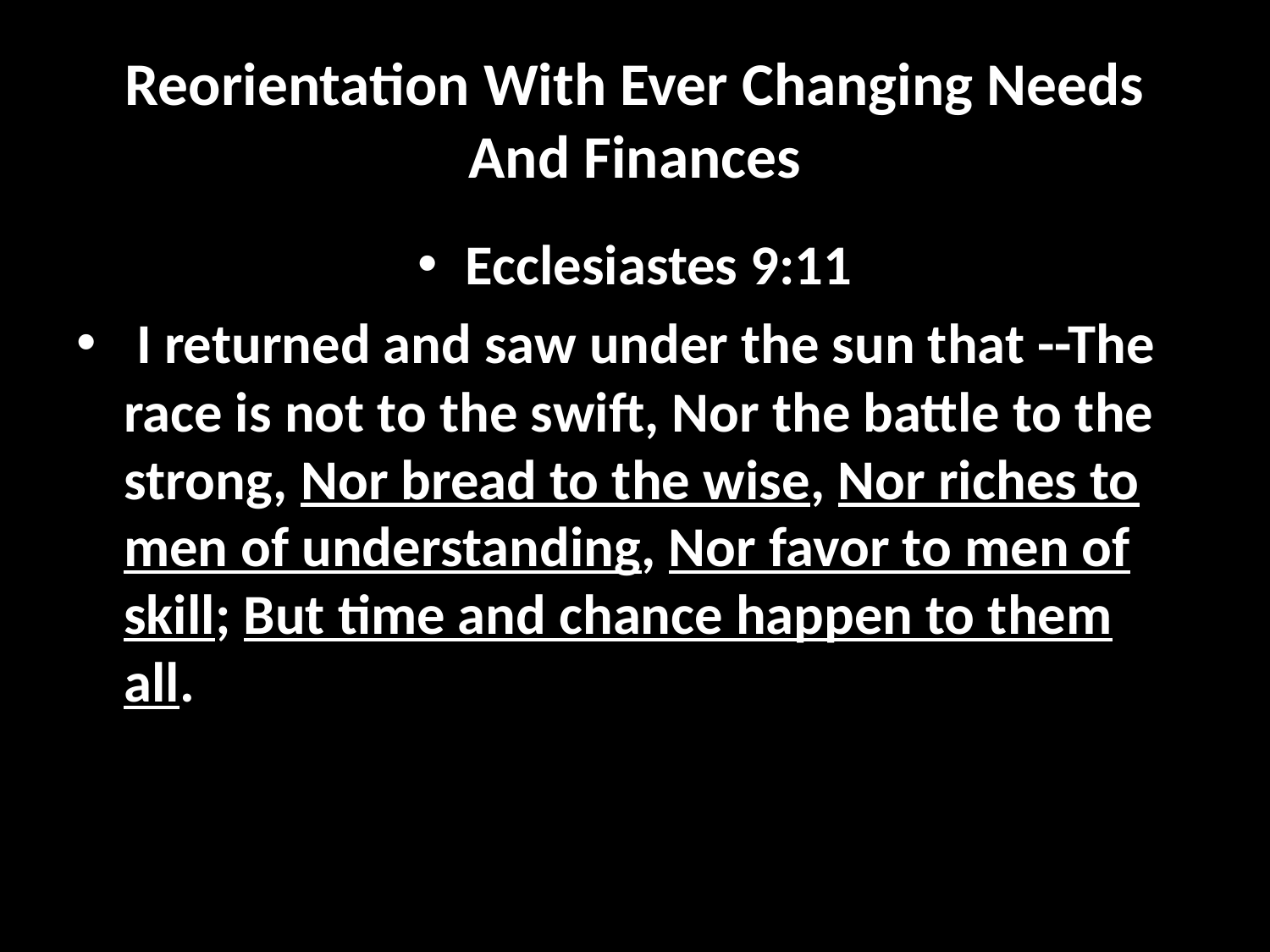

# Reorientation With Ever Changing Needs And Finances
Ecclesiastes 9:11
 I returned and saw under the sun that --The race is not to the swift, Nor the battle to the strong, Nor bread to the wise, Nor riches to men of understanding, Nor favor to men of skill; But time and chance happen to them all.